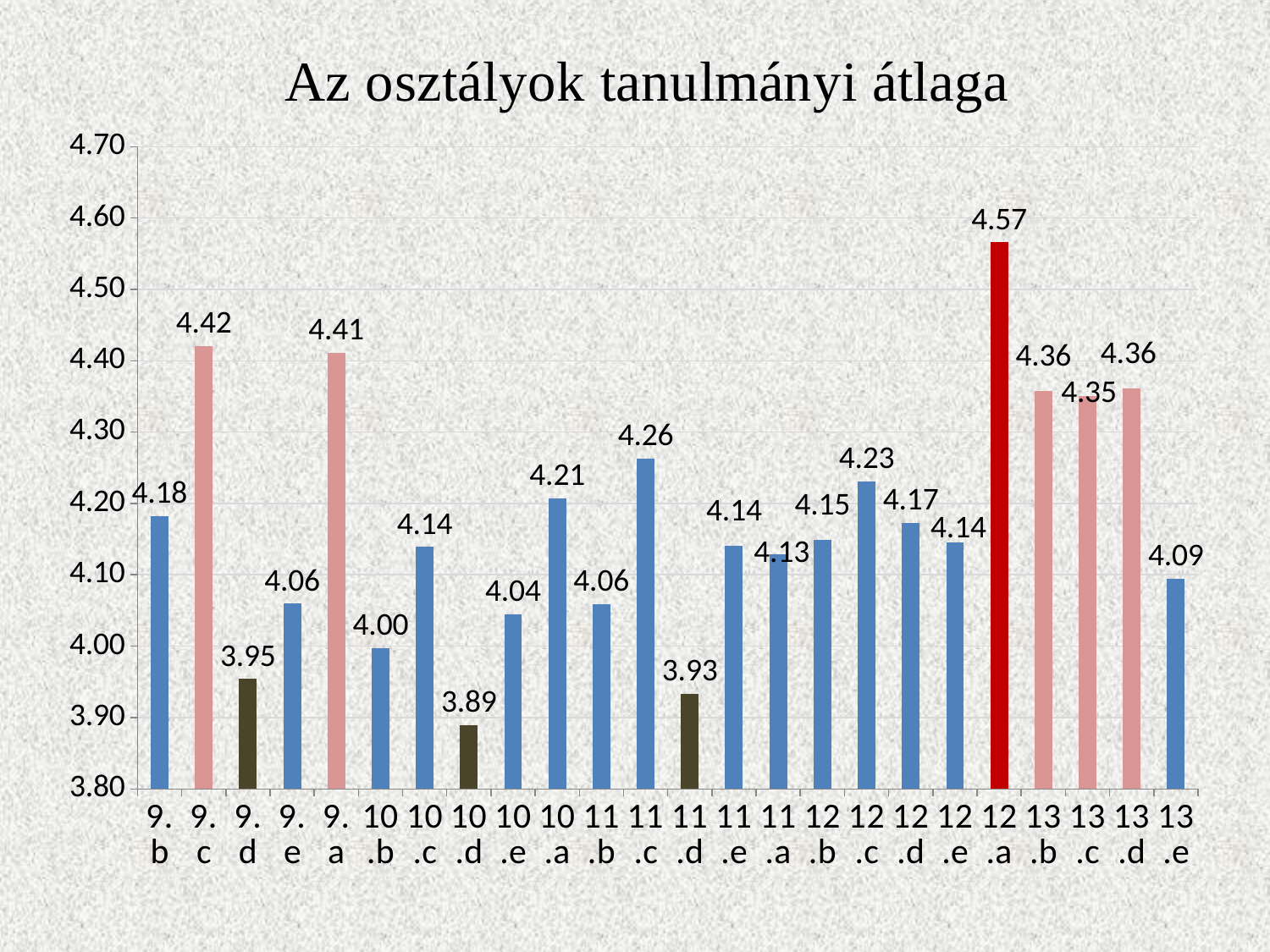

### Chart

| Category |  |
|---|---|
| 9.b | 4.182456140350877 |
| 9.c | 4.420779220779221 |
| 9.d | 3.954098360655738 |
| 9.e | 4.059561128526648 |
| 9.a | 4.411633109619708 |
| 10.b | 3.9977324263038527 |
| 10.c | 4.13903743315508 |
| 10.d | 3.8896882494004794 |
| 10.e | 4.044392523364486 |
| 10.a | 4.2075848303392895 |
| 11.b | 4.058666666666666 |
| 11.c | 4.263285024154589 |
| 11.d | 3.933333333333333 |
| 11.e | 4.140664961636829 |
| 11.a | 4.128526645768025 |
| 12.b | 4.149068322981388 |
| 12.c | 4.231034482758649 |
| 12.d | 4.1730769230769225 |
| 12.e | 4.1448087431693965 |
| 12.a | 4.566091954022989 |
| 13.b | 4.357142857142837 |
| 13.c | 4.3505154639175245 |
| 13.d | 4.3608562691131345 |
| 13.e | 4.0945121951219505 |